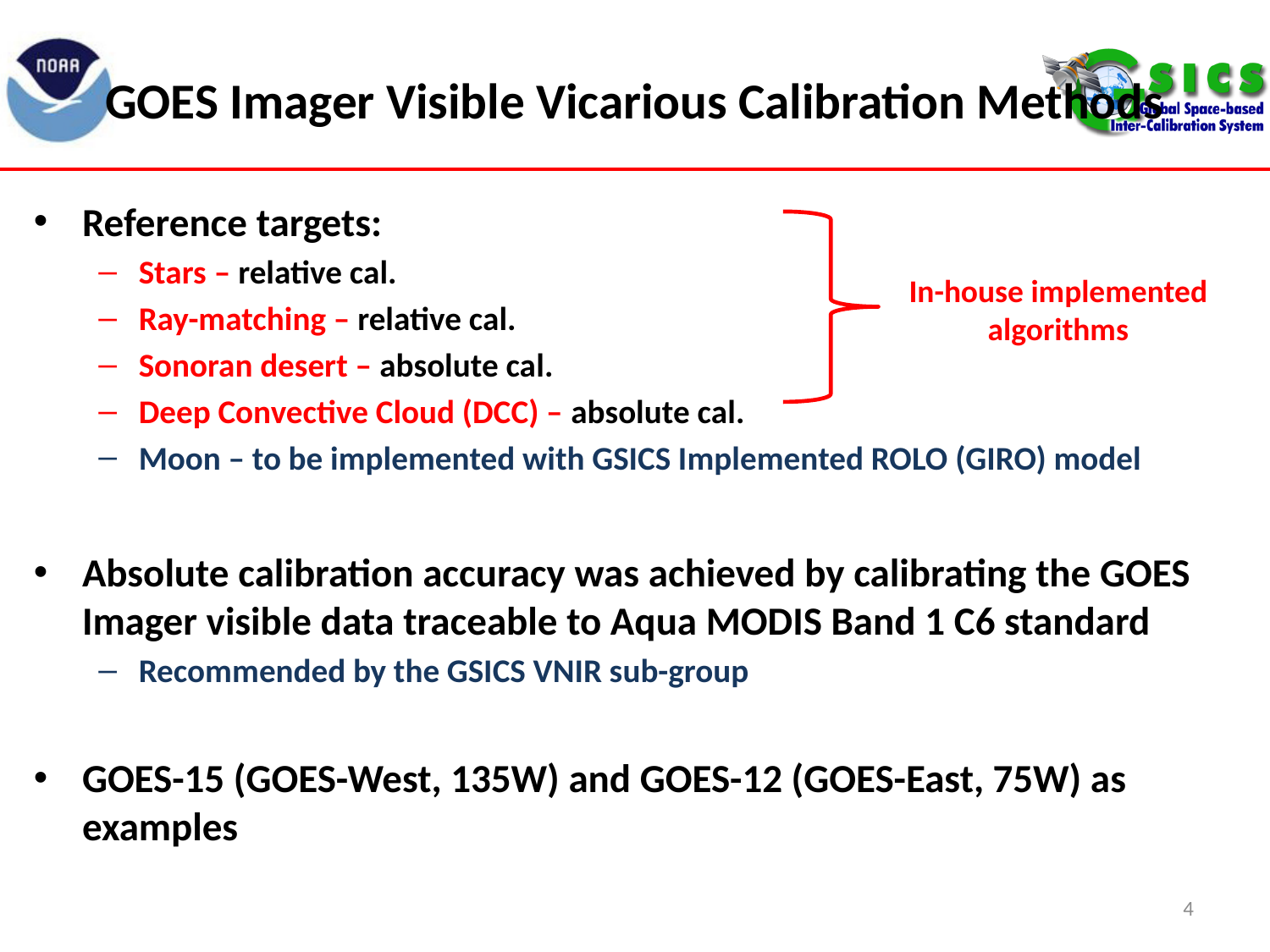

# GOES Imager Visible Vicarious Calibration Methods
Reference targets:
Stars – relative cal.
Ray-matching – relative cal.
Sonoran desert – absolute cal.
Deep Convective Cloud (DCC) – absolute cal.
Moon – to be implemented with GSICS Implemented ROLO (GIRO) model

Absolute calibration accuracy was achieved by calibrating the GOES Imager visible data traceable to Aqua MODIS Band 1 C6 standard
Recommended by the GSICS VNIR sub-group

GOES-15 (GOES-West, 135W) and GOES-12 (GOES-East, 75W) as examples

In-house implemented algorithms
4